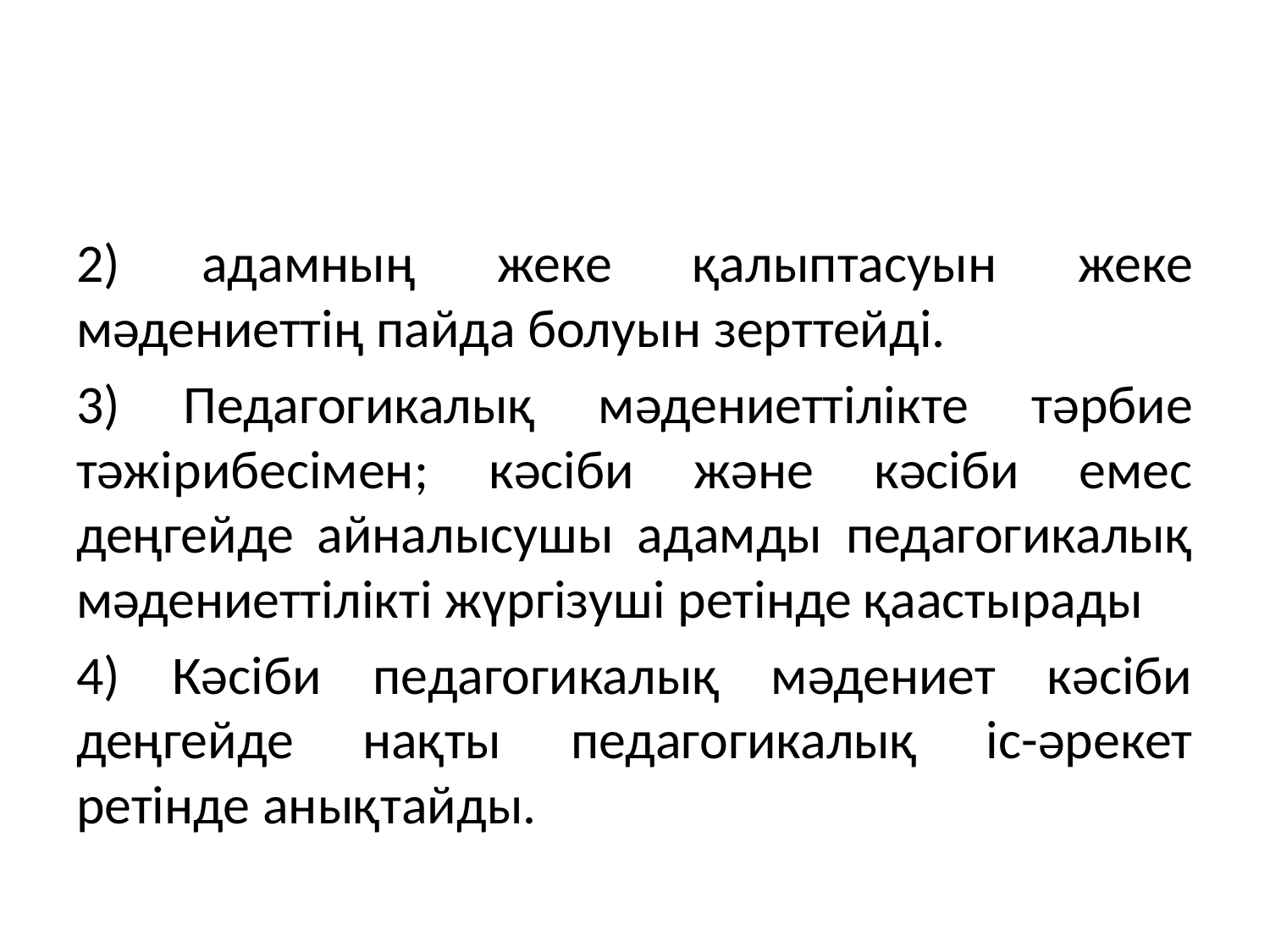

#
2) адамның жеке қалыптасуын жеке мәдениеттің пайда болуын зерттейді.
3) Педагогикалық мәдениеттілікте тәрбие тәжірибесімен; кәсіби және кәсіби емес деңгейде айналысушы адамды педагогикалық мәдениеттілікті жүргізуші ретінде қаастырады
4) Кәсіби педагогикалық мәдениет кәсіби деңгейде нақты педагогикалық іс-әрекет ретінде анықтайды.